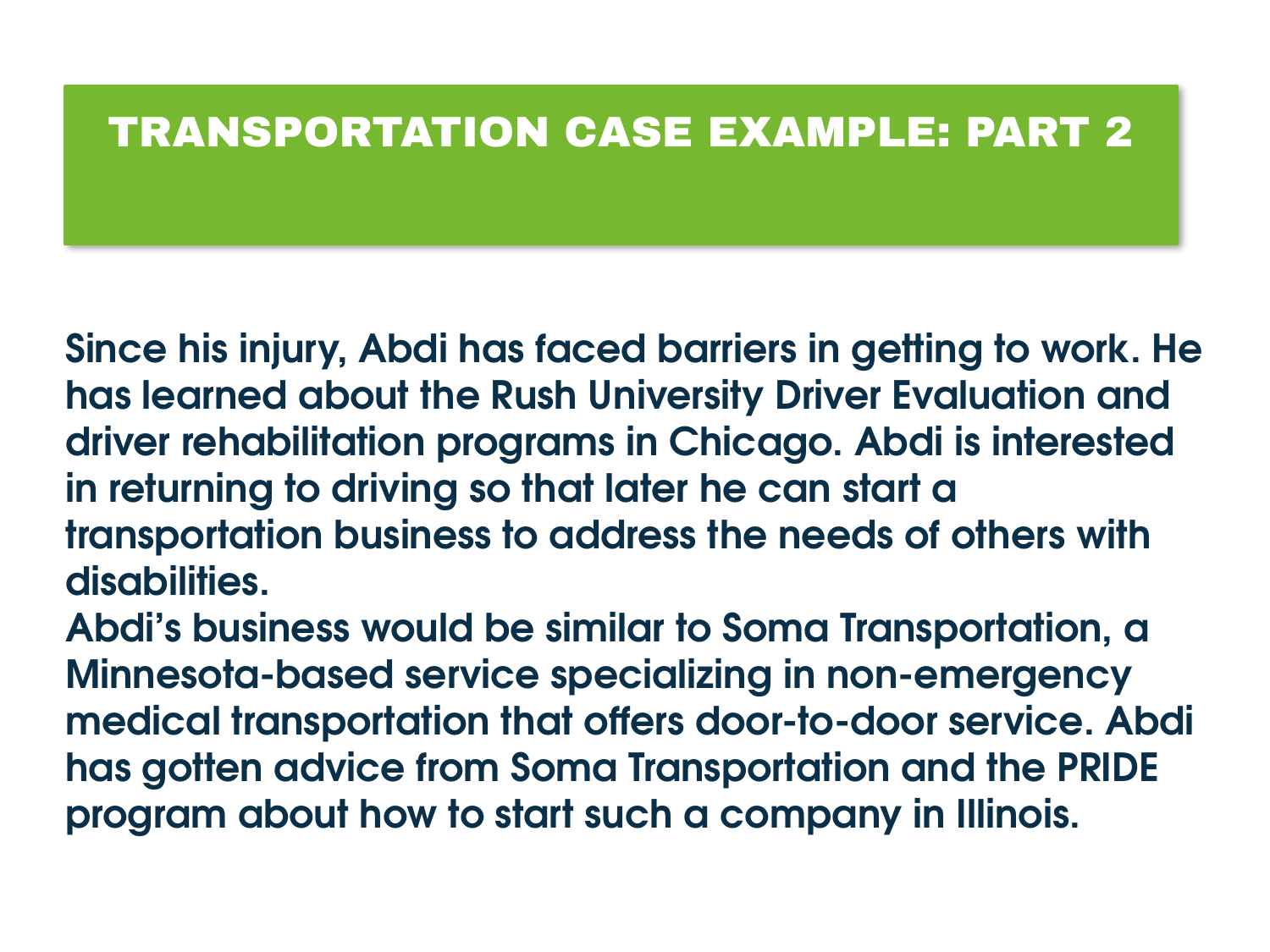

# TRANSPORTATION CASE EXAMPLE: PART 2
Since his injury, Abdi has faced barriers in getting to work. He has learned about the Rush University Driver Evaluation and driver rehabilitation programs in Chicago. Abdi is interested in returning to driving so that later he can start a transportation business to address the needs of others with disabilities.
Abdi’s business would be similar to Soma Transportation, a Minnesota-based service specializing in non-emergency medical transportation that offers door-to-door service. Abdi has gotten advice from Soma Transportation and the PRIDE program about how to start such a company in Illinois.